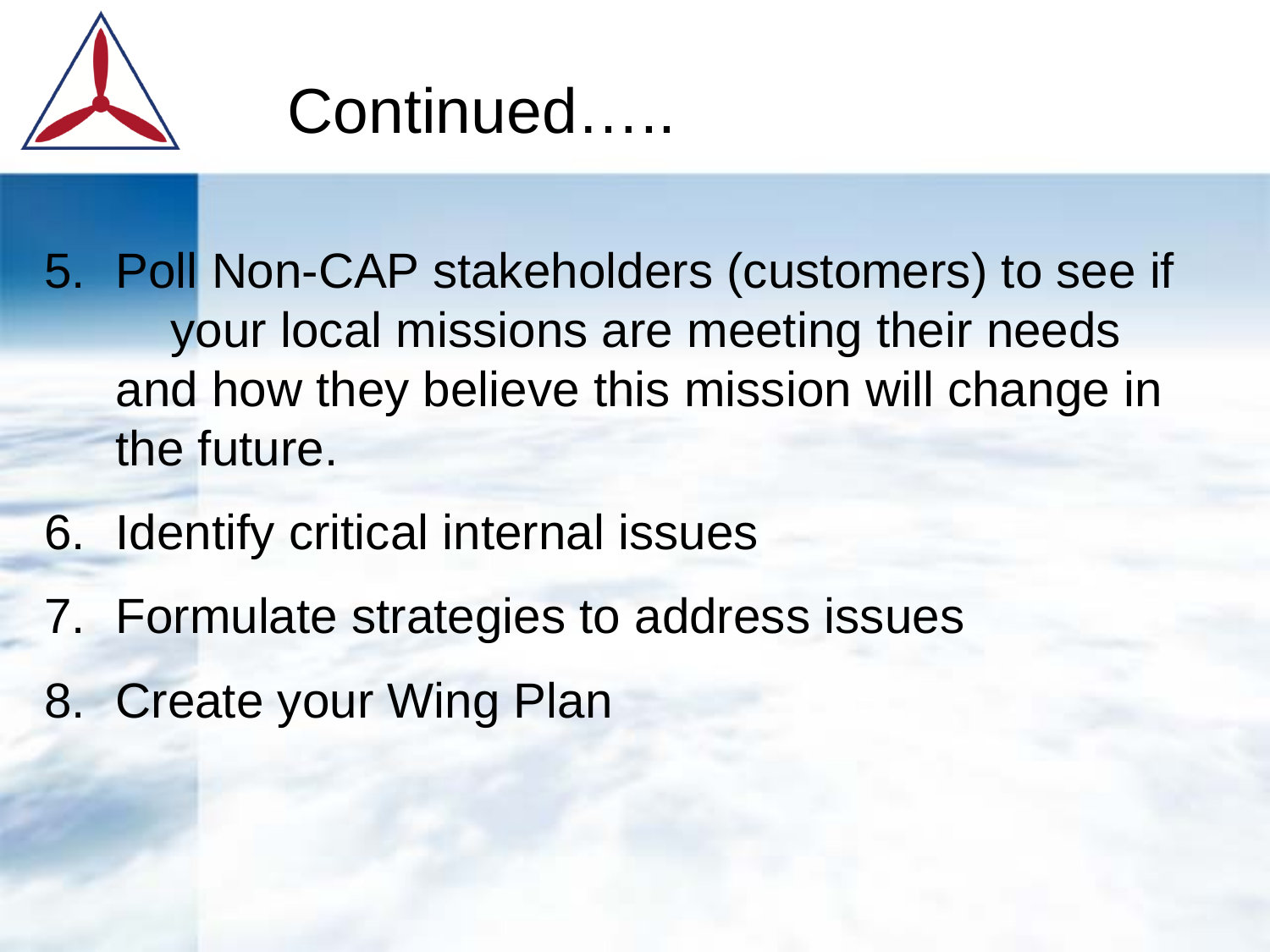

Continued…..
Poll Non-CAP stakeholders (customers) to see if       your local missions are meeting their needs and how they believe this mission will change in the future.
Identify critical internal issues
Formulate strategies to address issues
Create your Wing Plan